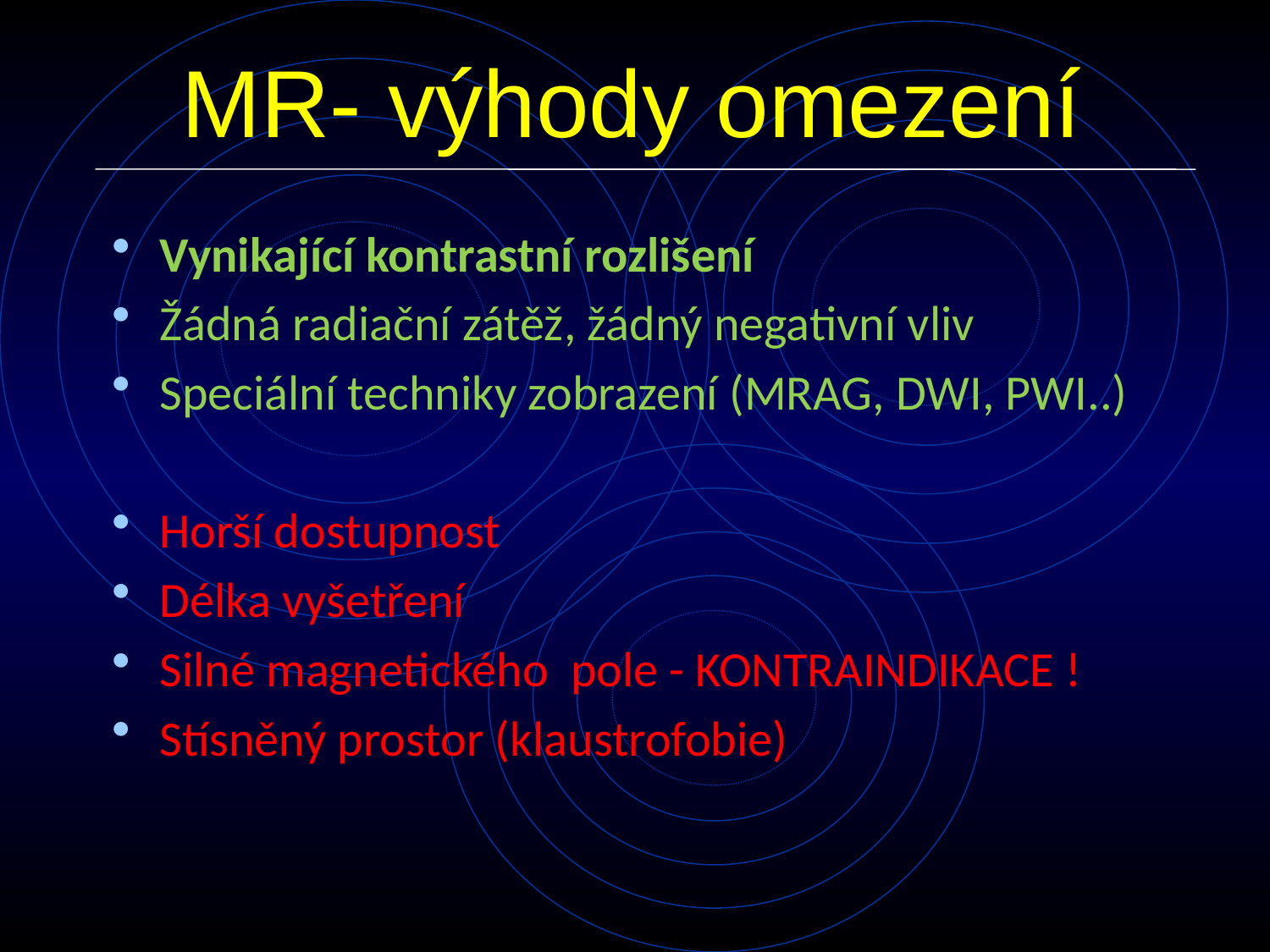

# MR- výhody omezení

Vynikající kontrastní rozlišení
Žádná radiační zátěž, žádný negativní vliv
Speciální techniky zobrazení (MRAG, DWI, PWI..)

Horší dostupnost
Délka vyšetření
Silné magnetického  pole - KONTRAINDIKACE !
Stísněný prostor (klaustrofobie)